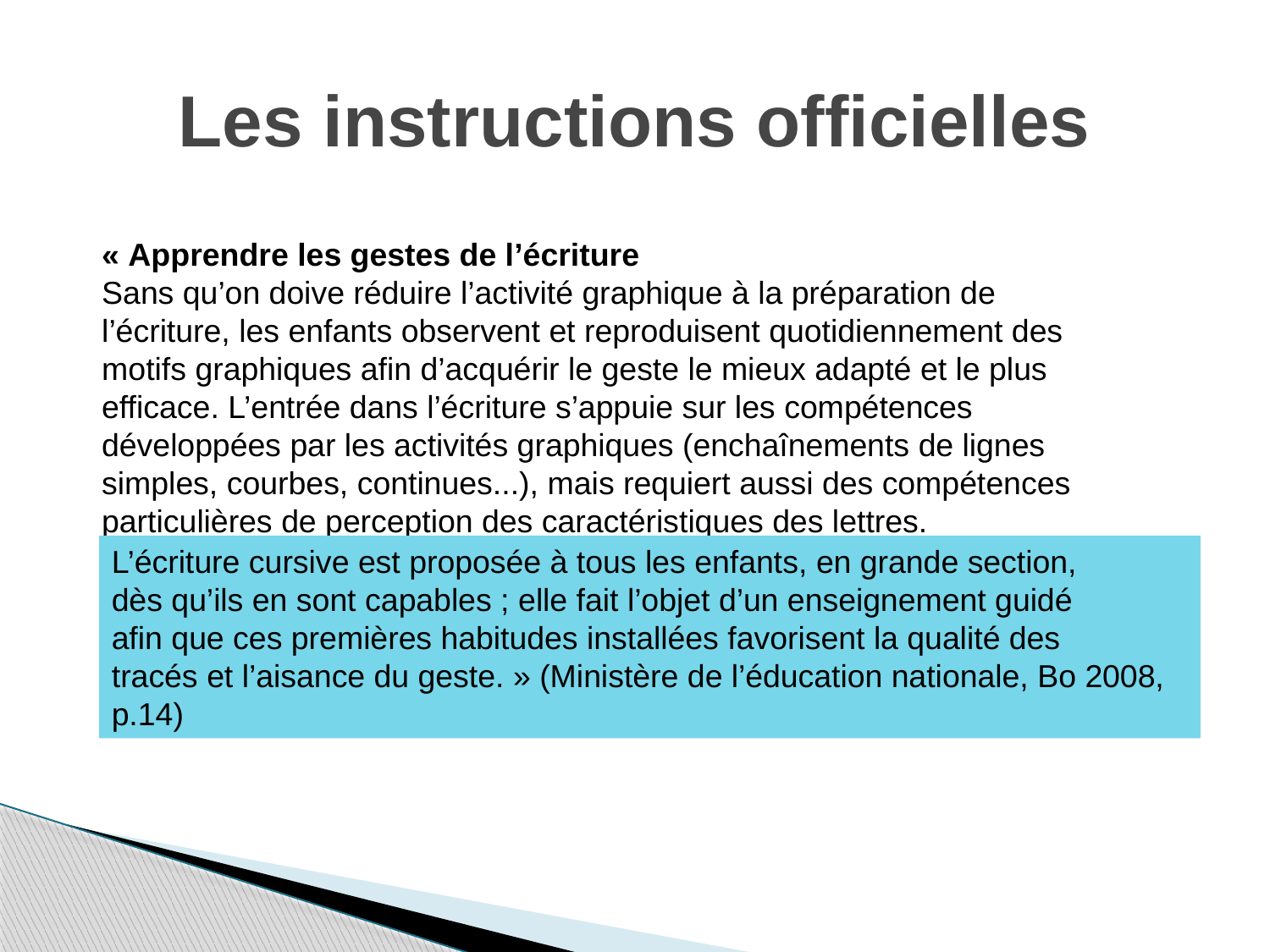

# Les instructions officielles
« Apprendre les gestes de l’écriture
Sans qu’on doive réduire l’activité graphique à la préparation de
l’écriture, les enfants observent et reproduisent quotidiennement des
motifs graphiques afin d’acquérir le geste le mieux adapté et le plus
efficace. L’entrée dans l’écriture s’appuie sur les compétences
développées par les activités graphiques (enchaînements de lignes
simples, courbes, continues...), mais requiert aussi des compétences
particulières de perception des caractéristiques des lettres.
L’écriture cursive est proposée à tous les enfants, en grande section,
dès qu’ils en sont capables ; elle fait l’objet d’un enseignement guidé
afin que ces premières habitudes installées favorisent la qualité des
tracés et l’aisance du geste. » (Ministère de l’éducation nationale, Bo 2008, p.14)